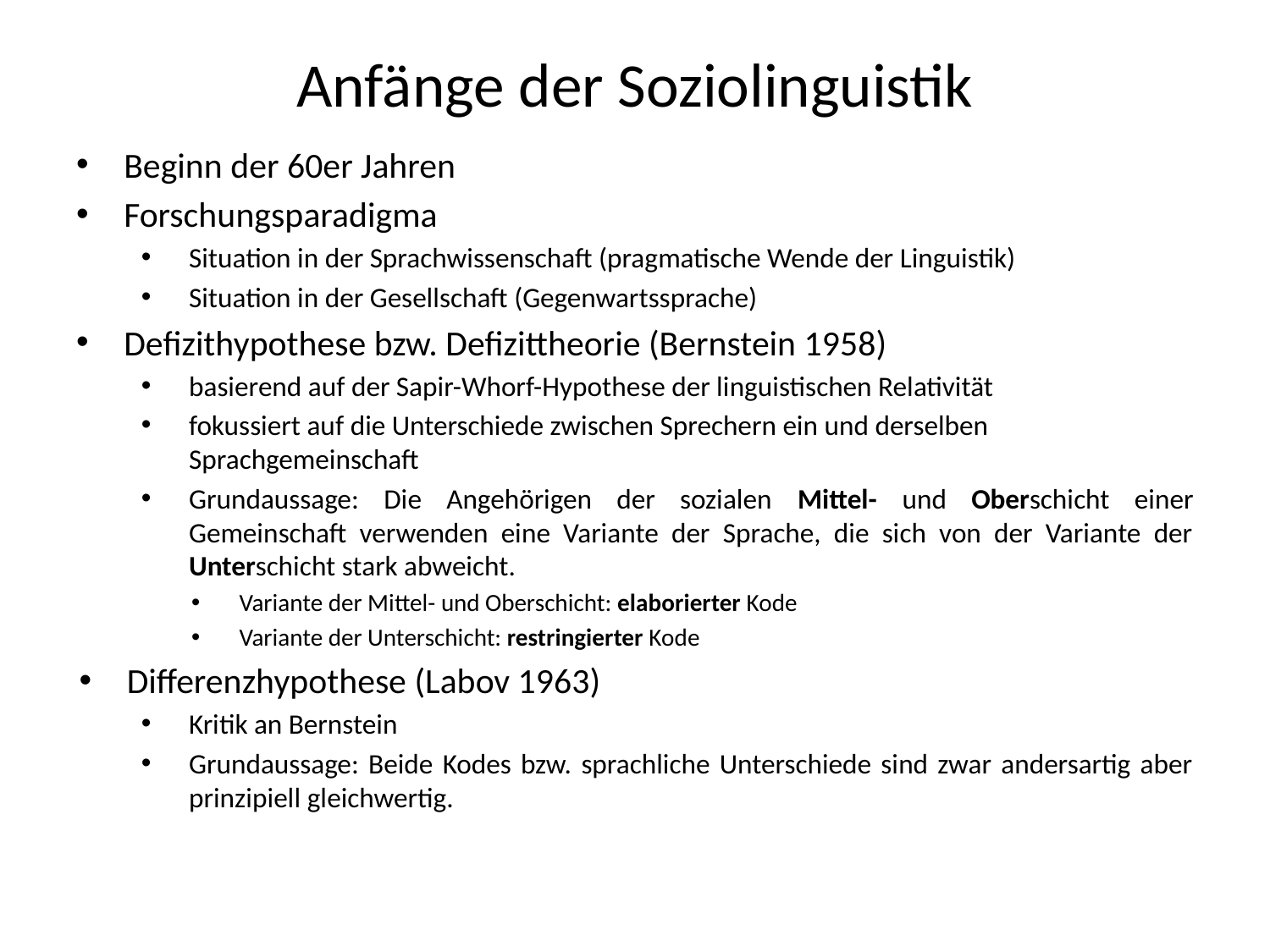

# Anfänge der Soziolinguistik
Beginn der 60er Jahren
Forschungsparadigma
Situation in der Sprachwissenschaft (pragmatische Wende der Linguistik)
Situation in der Gesellschaft (Gegenwartssprache)
Defizithypothese bzw. Defizittheorie (Bernstein 1958)
basierend auf der Sapir-Whorf-Hypothese der linguistischen Relativität
fokussiert auf die Unterschiede zwischen Sprechern ein und derselben Sprachgemeinschaft
Grundaussage: Die Angehörigen der sozialen Mittel- und Oberschicht einer Gemeinschaft verwenden eine Variante der Sprache, die sich von der Variante der Unterschicht stark abweicht.
Variante der Mittel- und Oberschicht: elaborierter Kode
Variante der Unterschicht: restringierter Kode
Differenzhypothese (Labov 1963)
Kritik an Bernstein
Grundaussage: Beide Kodes bzw. sprachliche Unterschiede sind zwar andersartig aber prinzipiell gleichwertig.